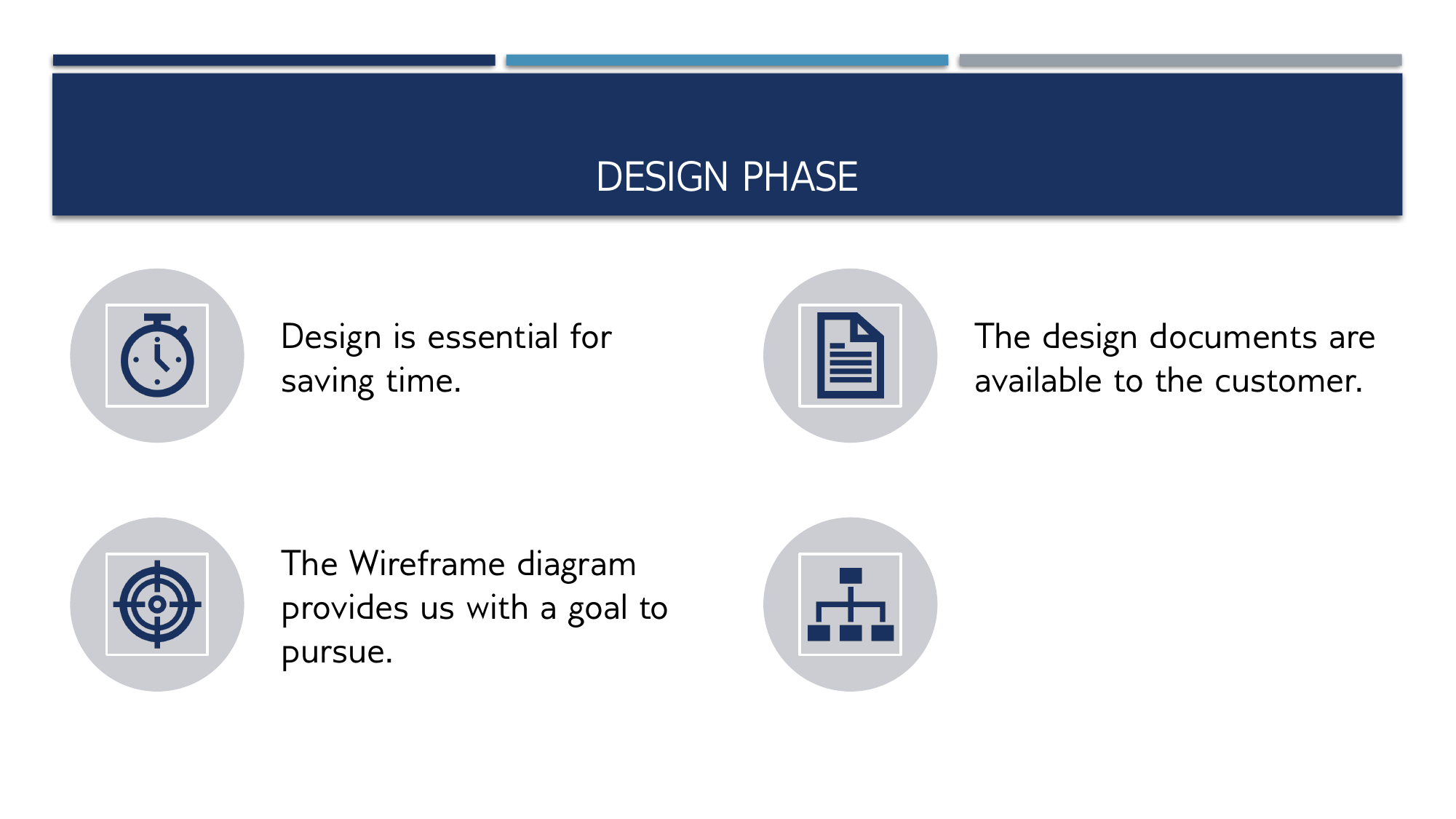

# Design phase
Design is essential for saving time.
The design documents are available to the customer.
The Wireframe diagram provides us with a goal to pursue.